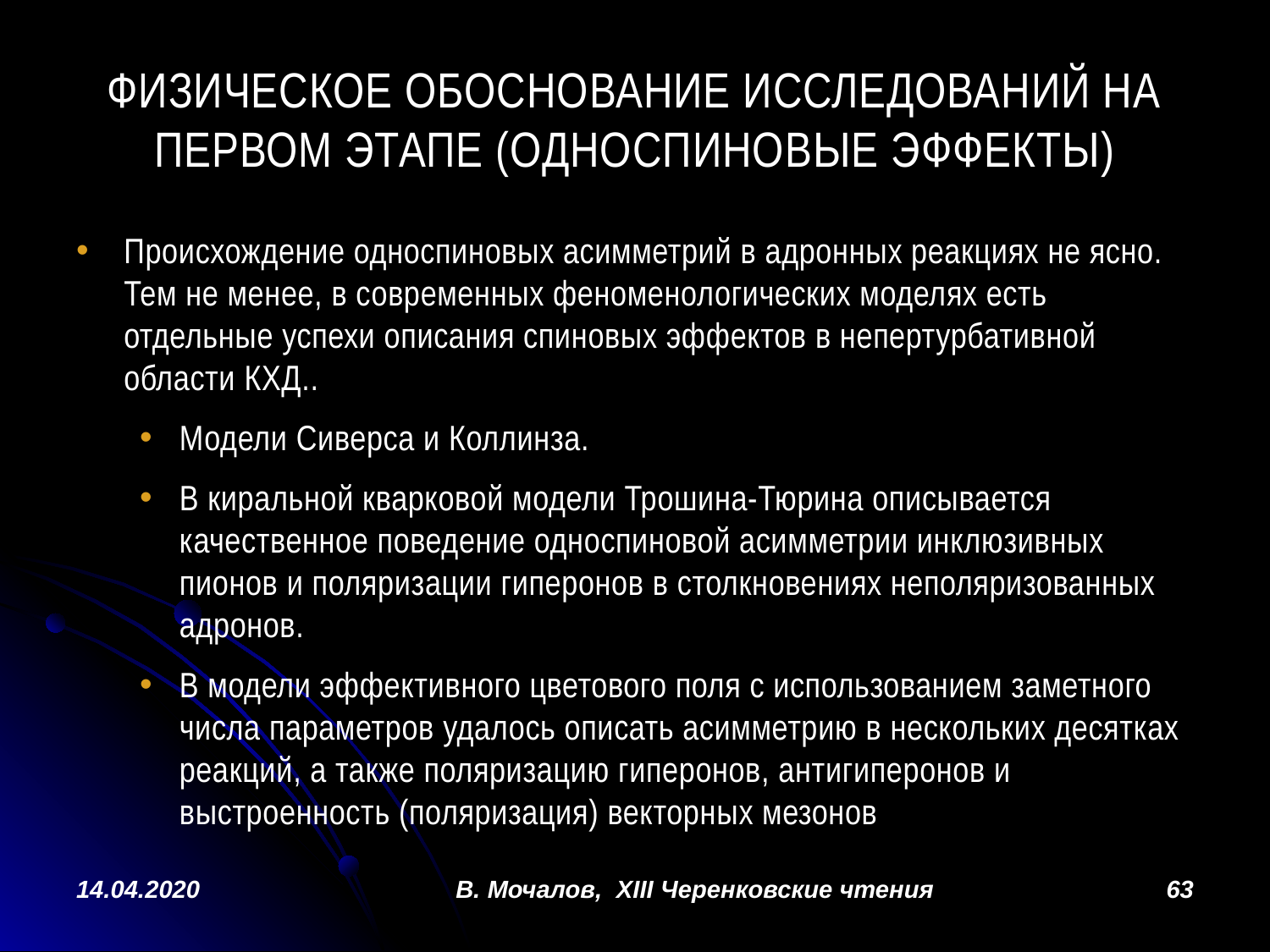

# Физическое обоснование исследований на первом этапе (односпиновые эффекты)
Происхождение односпиновых асимметрий в адронных реакциях не ясно. Тем не менее, в современных феноменологических моделях есть отдельные успехи описания спиновых эффектов в непертурбативной области КХД..
Модели Сиверса и Коллинза.
В киральной кварковой модели Трошина-Тюрина описывается качественное поведение односпиновой асимметрии инклюзивных пионов и поляризации гиперонов в столкновениях неполяризованных адронов.
В модели эффективного цветового поля с использованием заметного числа параметров удалось описать асимметрию в нескольких десятках реакций, а также поляризацию гиперонов, антигиперонов и выстроенность (поляризация) векторных мезонов

14.04.2020
В. Мочалов,  XIII Черенковские чтения
63